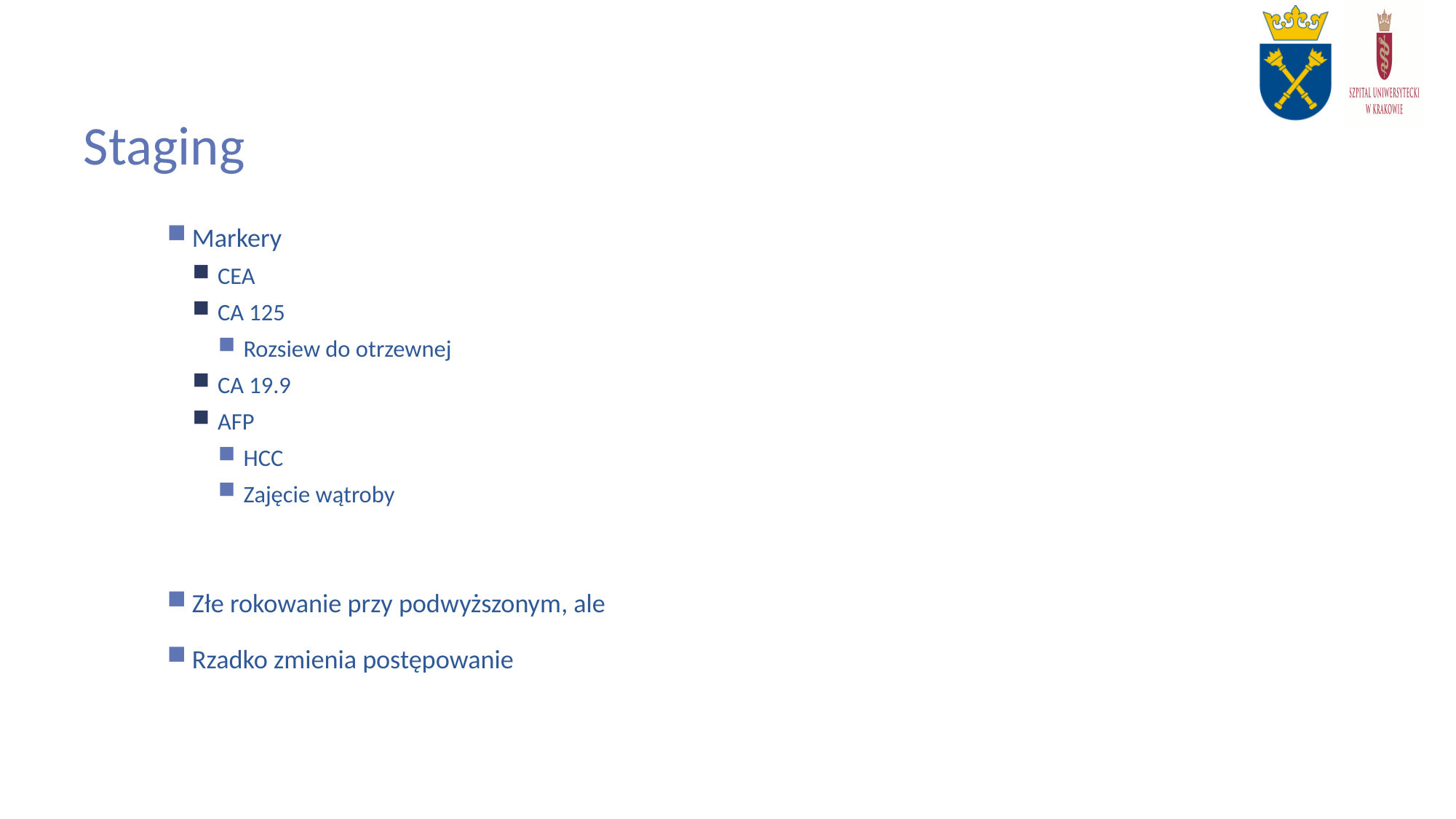

# Staging
Markery
CEA
CA 125
Rozsiew do otrzewnej
CA 19.9
AFP
HCC
Zajęcie wątroby

Złe rokowanie przy podwyższonym, ale
Rzadko zmienia postępowanie